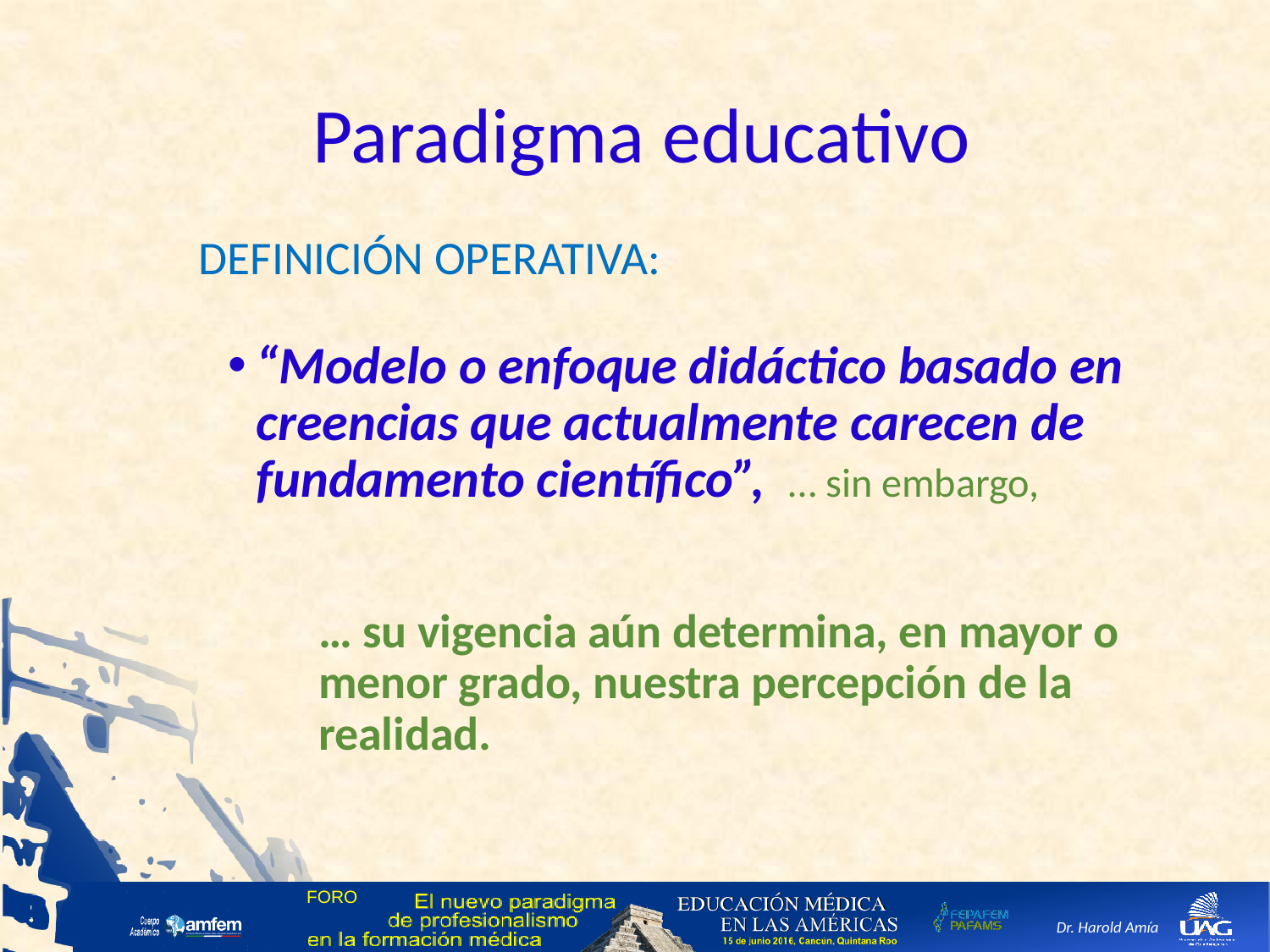

# Paradigma educativo

Definición operativa:
“Modelo o enfoque didáctico basado en creencias que actualmente carecen de fundamento científico”,  … sin embargo,
… su vigencia aún determina, en mayor o menor grado, nuestra percepción de la realidad.